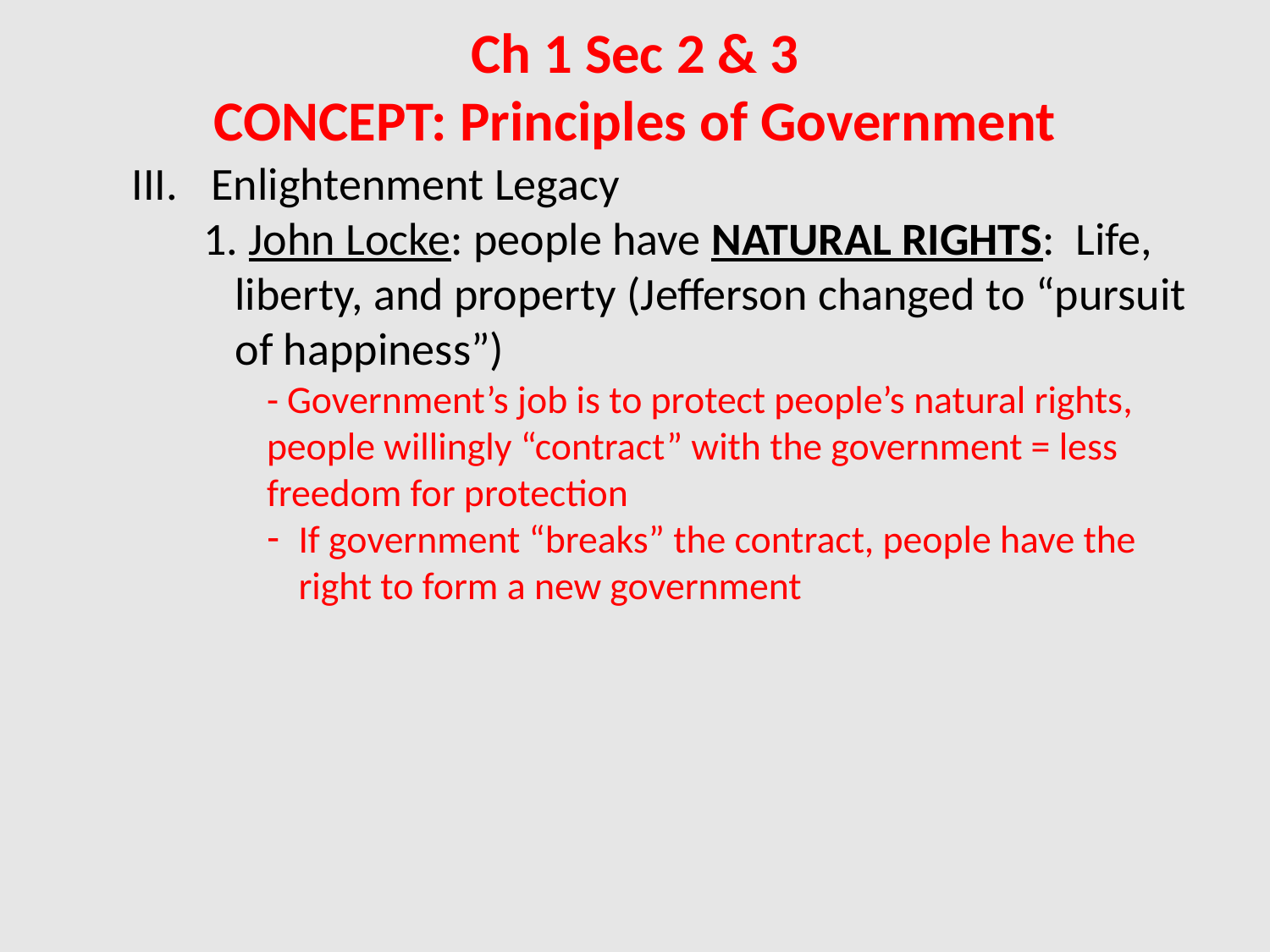

# Ch 1 Sec 2 & 3 CONCEPT: Principles of Government
Enlightenment Legacy
 John Locke: people have NATURAL RIGHTS:  Life, liberty, and property (Jefferson changed to “pursuit of happiness”)
- Government’s job is to protect people’s natural rights, 	people willingly “contract” with the government = less 	freedom for protection
If government “breaks” the contract, people have the 	right to form a new government